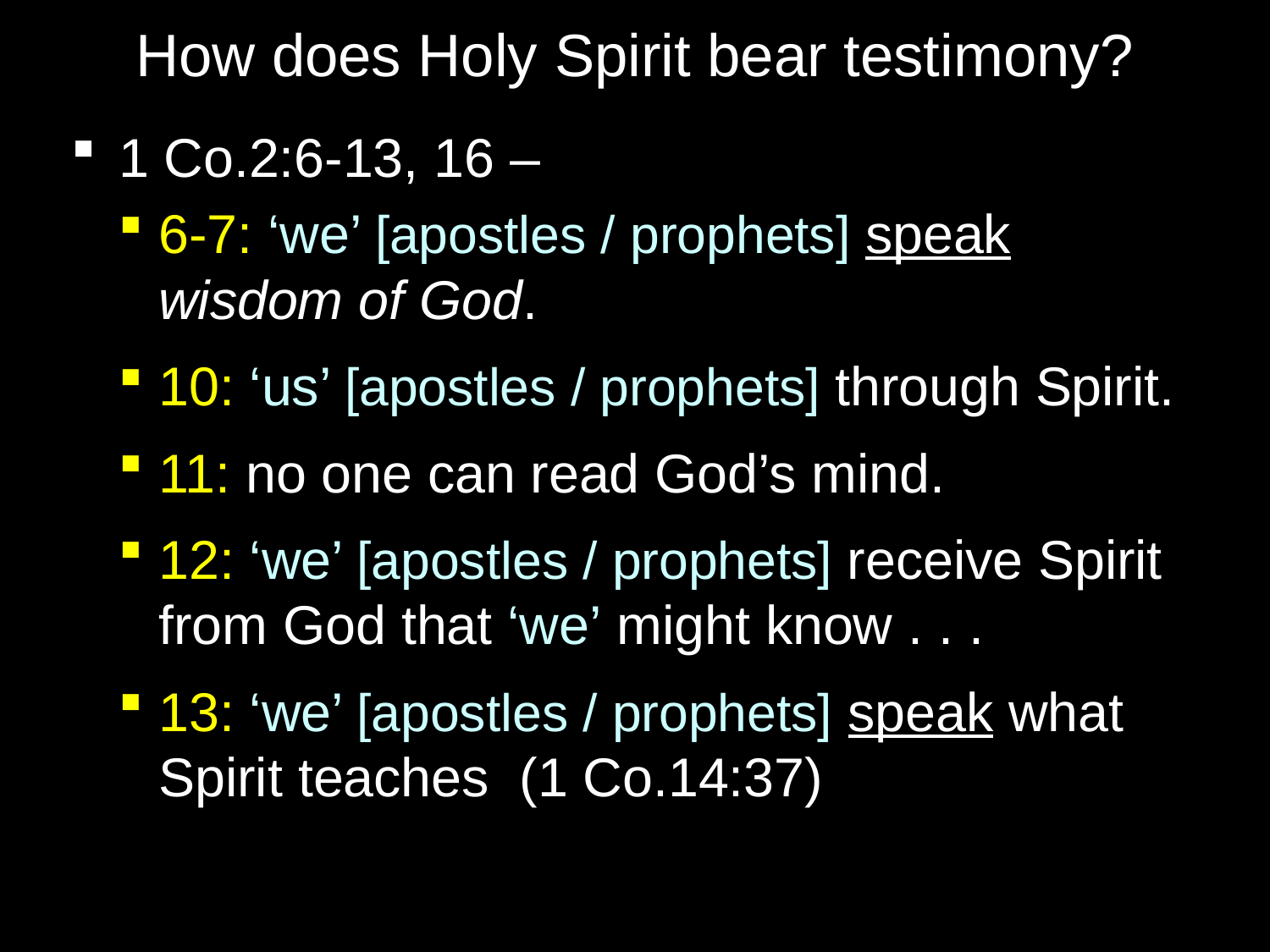

# How does Holy Spirit bear testimony?
1 Co.2:6-13, 16 –
6-7: ‘we’ [apostles / prophets] speak wisdom of God.
10: ‘us’ [apostles / prophets] through Spirit.
11: no one can read God’s mind.
12: ‘we’ [apostles / prophets] receive Spirit from God that ‘we’ might know . . .
13: ‘we’ [apostles / prophets] speak what Spirit teaches  (1 Co.14:37)